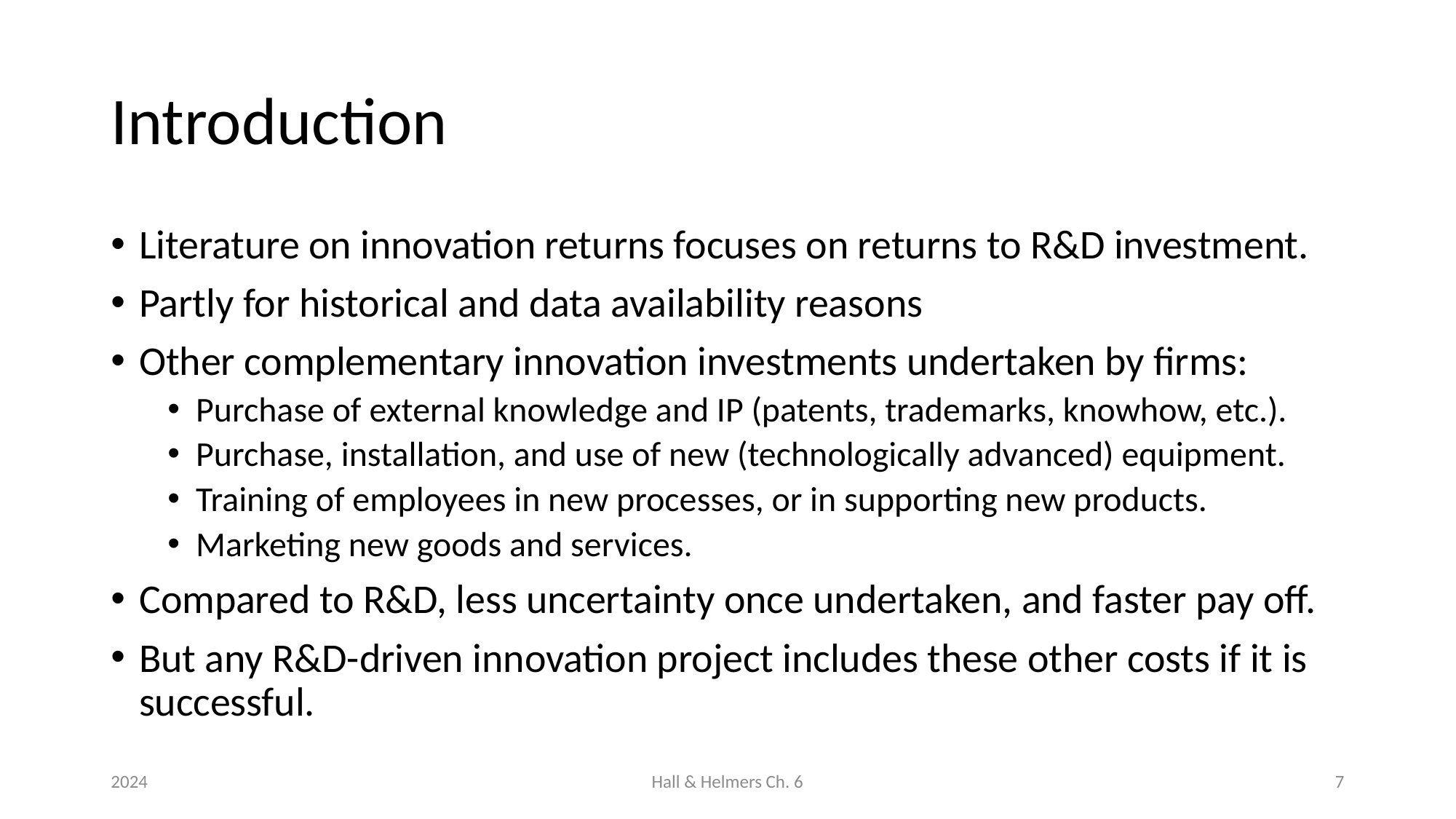

# Introduction
Literature on innovation returns focuses on returns to R&D investment.
Partly for historical and data availability reasons
Other complementary innovation investments undertaken by firms:
Purchase of external knowledge and IP (patents, trademarks, knowhow, etc.).
Purchase, installation, and use of new (technologically advanced) equipment.
Training of employees in new processes, or in supporting new products.
Marketing new goods and services.
Compared to R&D, less uncertainty once undertaken, and faster pay off.
But any R&D-driven innovation project includes these other costs if it is successful.
2024
Hall & Helmers Ch. 6
7